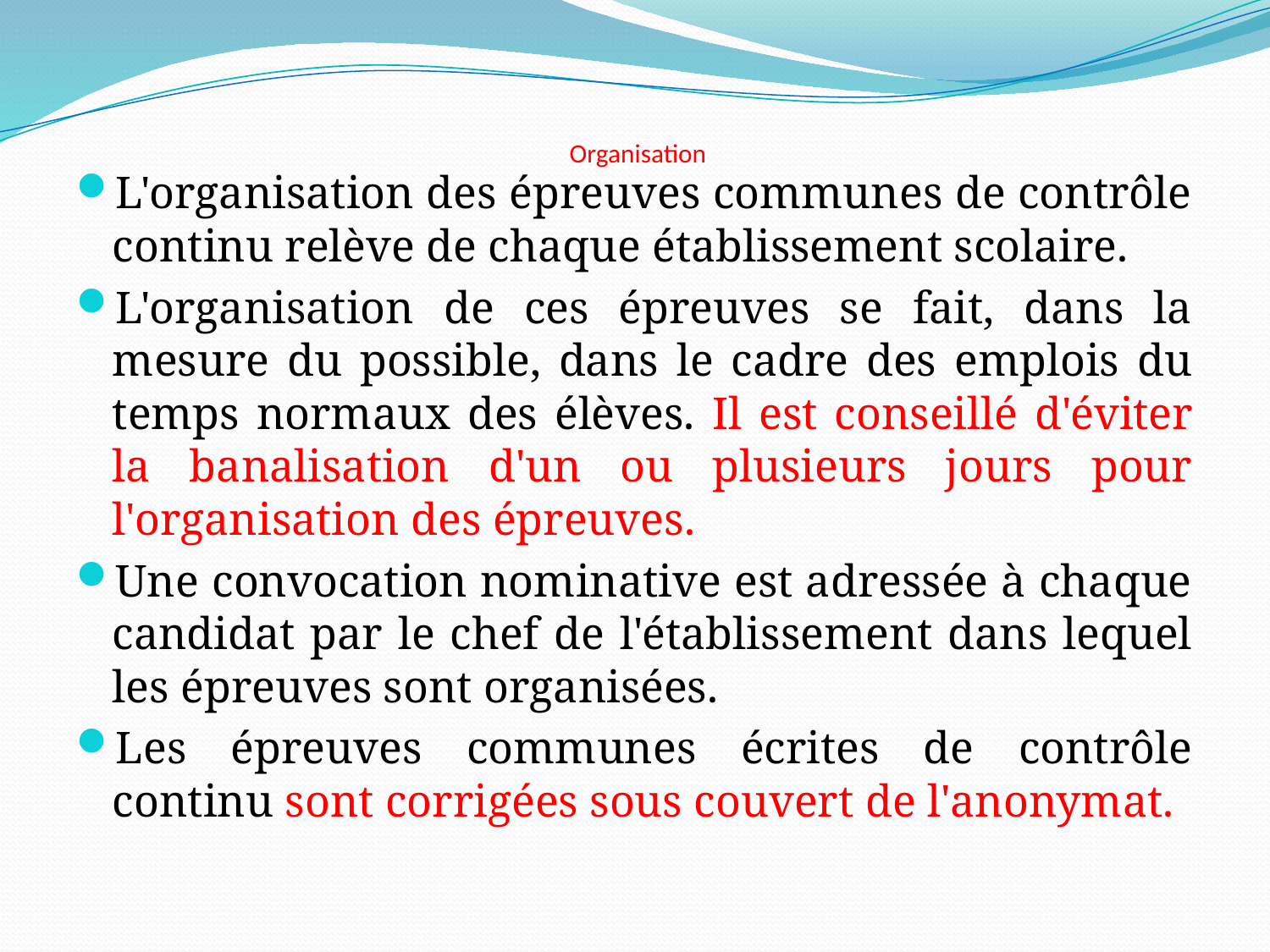

# Organisation
L'organisation des épreuves communes de contrôle continu relève de chaque établissement scolaire.
L'organisation de ces épreuves se fait, dans la mesure du possible, dans le cadre des emplois du temps normaux des élèves. Il est conseillé d'éviter la banalisation d'un ou plusieurs jours pour l'organisation des épreuves.
Une convocation nominative est adressée à chaque candidat par le chef de l'établissement dans lequel les épreuves sont organisées.
Les épreuves communes écrites de contrôle continu sont corrigées sous couvert de l'anonymat.